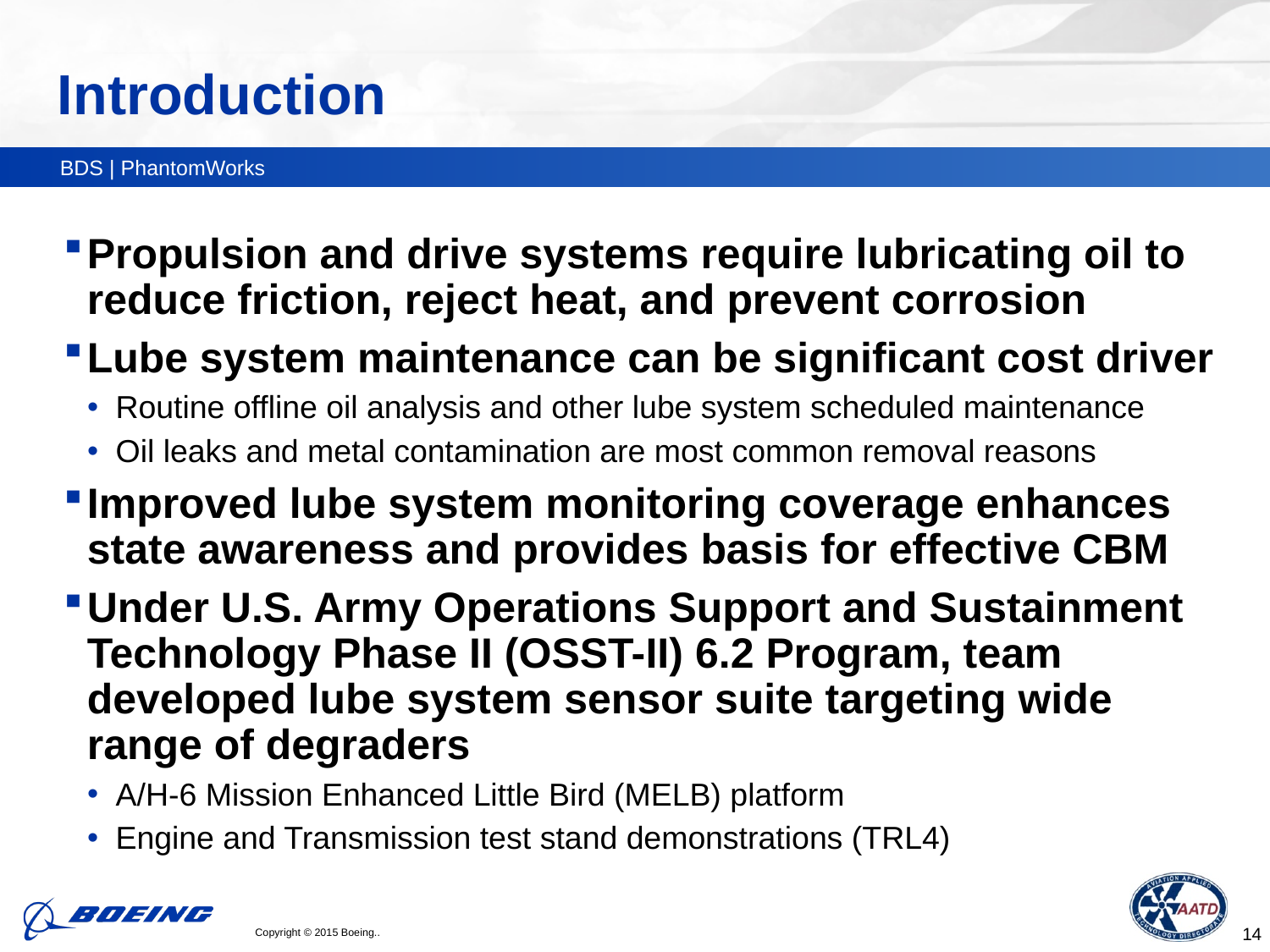

# Introduction
Propulsion and drive systems require lubricating oil to reduce friction, reject heat, and prevent corrosion
Lube system maintenance can be significant cost driver
Routine offline oil analysis and other lube system scheduled maintenance
Oil leaks and metal contamination are most common removal reasons
Improved lube system monitoring coverage enhances state awareness and provides basis for effective CBM
Under U.S. Army Operations Support and Sustainment Technology Phase II (OSST-II) 6.2 Program, team developed lube system sensor suite targeting wide range of degraders
A/H-6 Mission Enhanced Little Bird (MELB) platform
Engine and Transmission test stand demonstrations (TRL4)